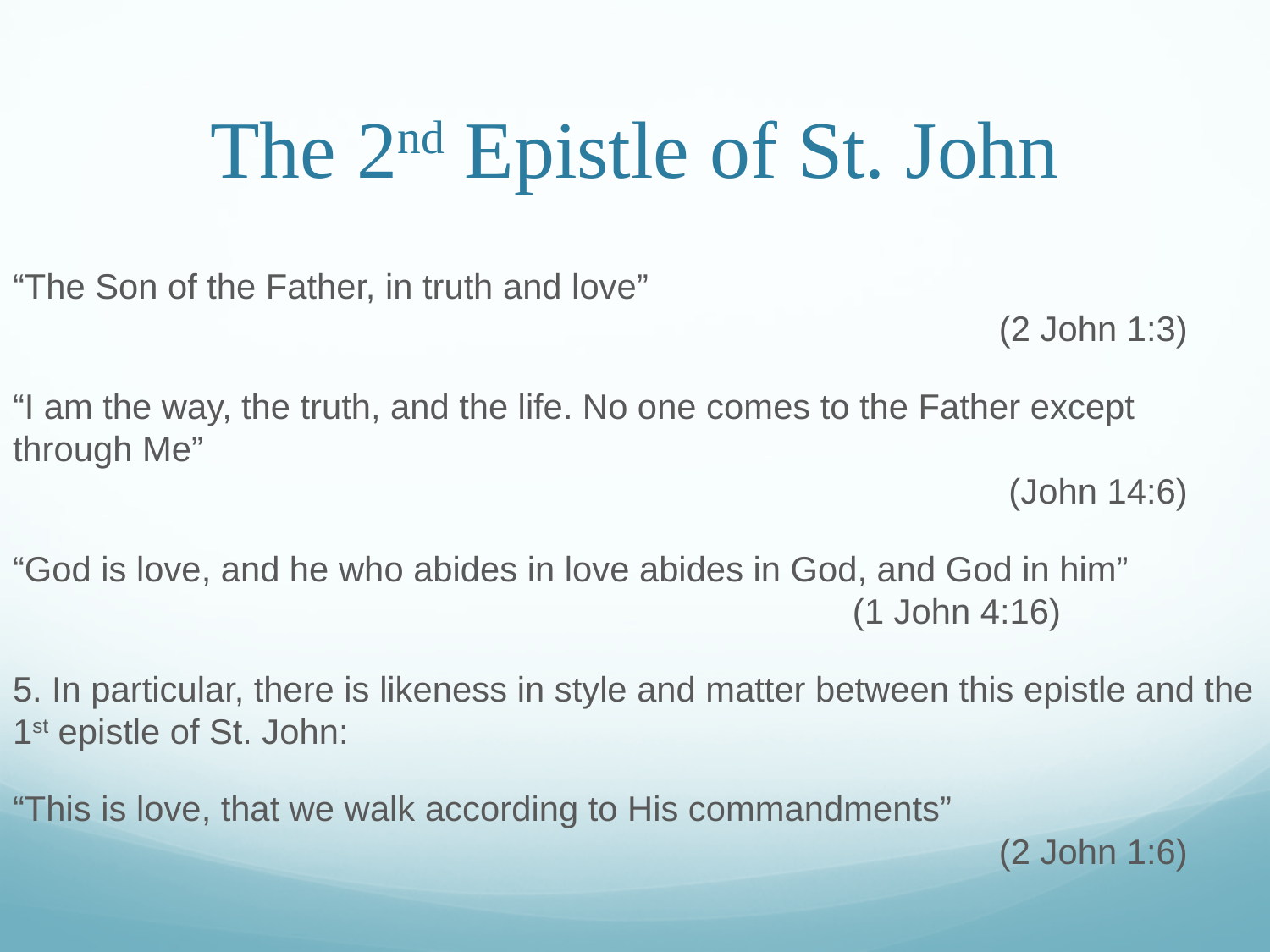

# The 2nd Epistle of St. John
“The Son of the Father, in truth and love”											          (2 John 1:3)
“I am the way, the truth, and the life. No one comes to the Father except through Me”															           (John 14:6)
“God is love, and he who abides in love abides in God, and God in him”							        (1 John 4:16)
5. In particular, there is likeness in style and matter between this epistle and the 1st epistle of St. John:
“This is love, that we walk according to His commandments”									          (2 John 1:6)